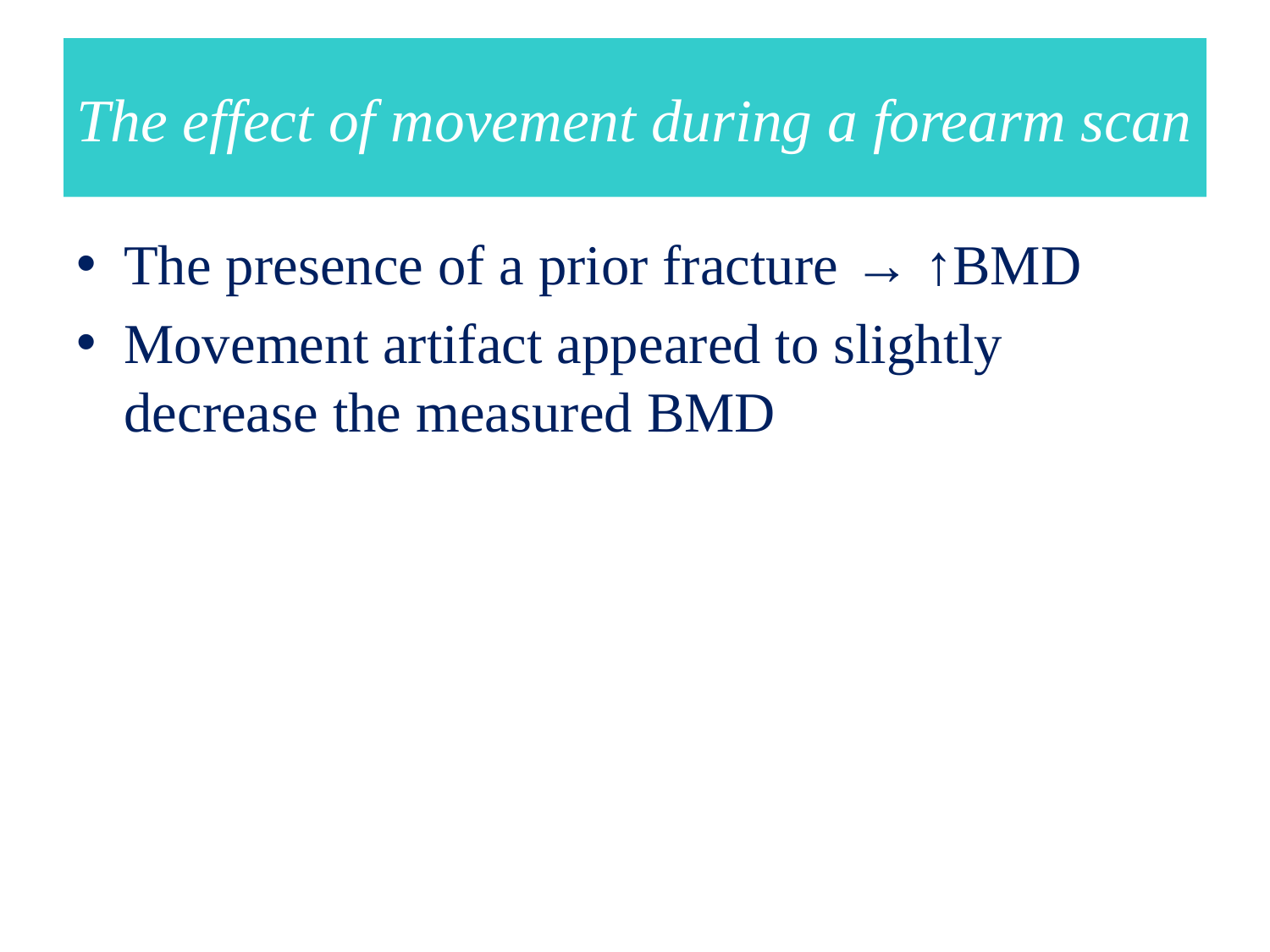

# The effect of movement during a forearm scan
The presence of a prior fracture → ↑BMD
Movement artifact appeared to slightly decrease the measured BMD